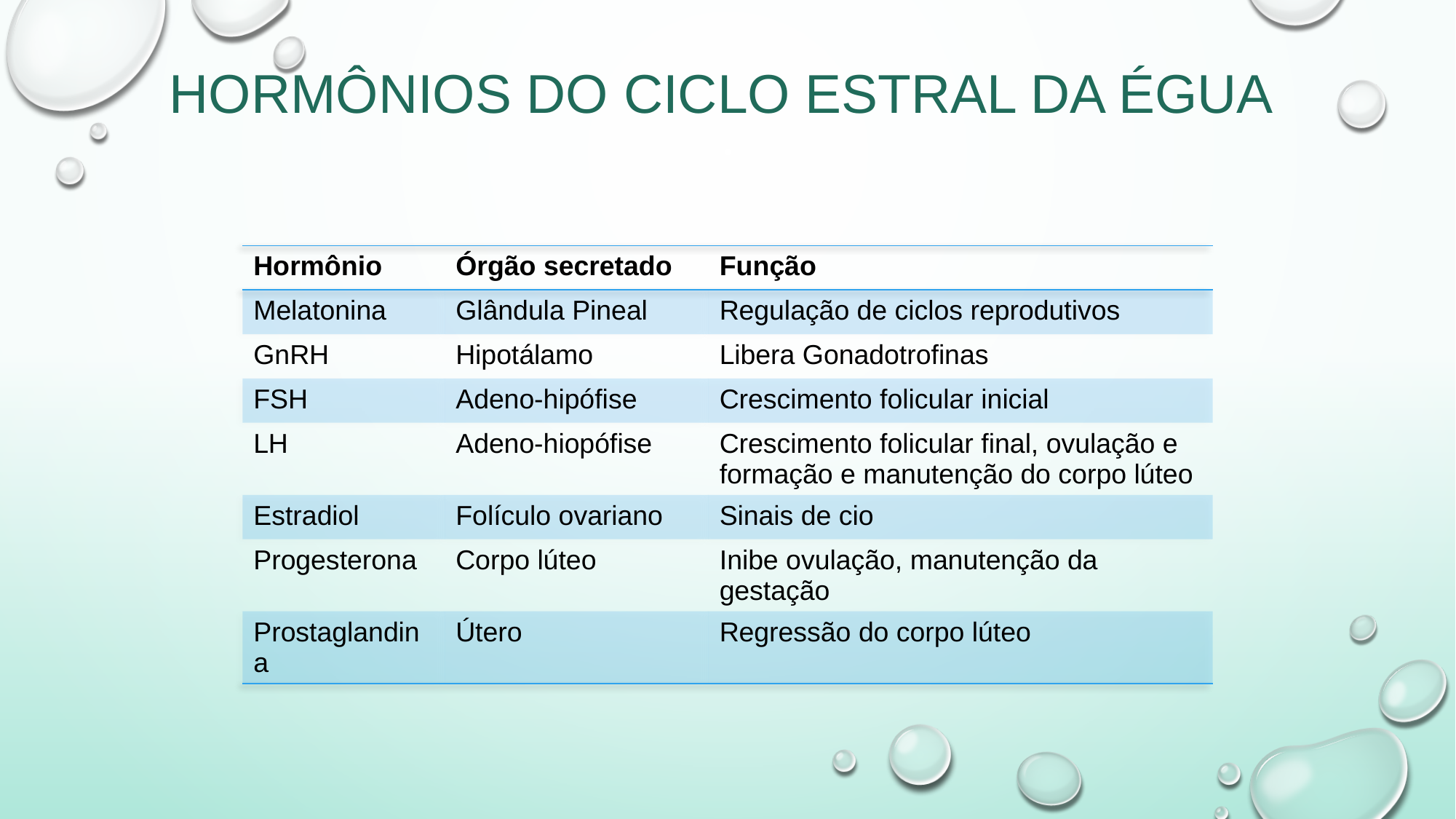

# Hormônios do ciclo estral da égua
| Hormônio | Órgão secretado | Função |
| --- | --- | --- |
| Melatonina | Glândula Pineal | Regulação de ciclos reprodutivos |
| GnRH | Hipotálamo | Libera Gonadotrofinas |
| FSH | Adeno-hipófise | Crescimento folicular inicial |
| LH | Adeno-hiopófise | Crescimento folicular final, ovulação e formação e manutenção do corpo lúteo |
| Estradiol | Folículo ovariano | Sinais de cio |
| Progesterona | Corpo lúteo | Inibe ovulação, manutenção da gestação |
| Prostaglandina | Útero | Regressão do corpo lúteo |